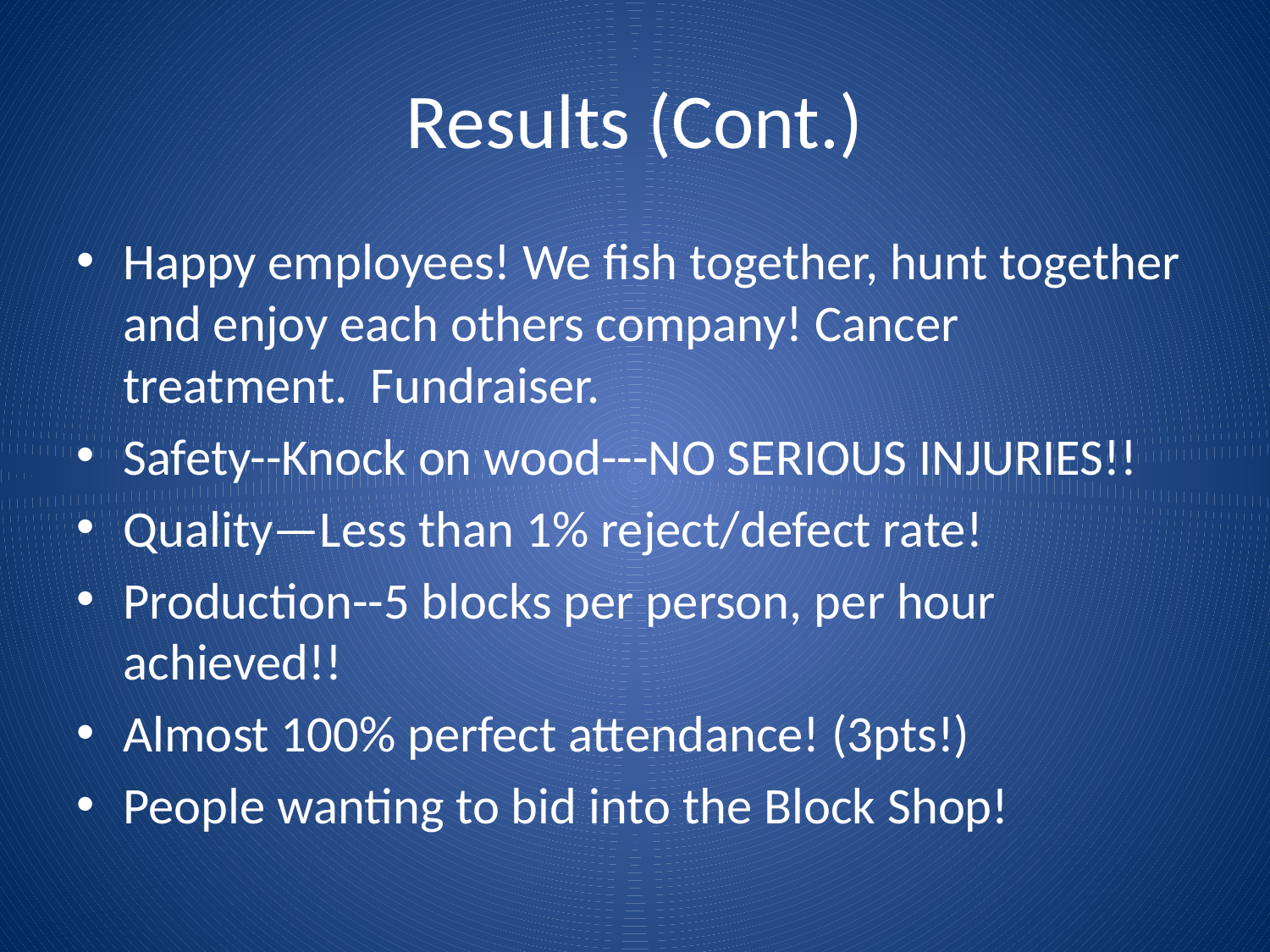

# Results (Cont.)
Happy employees! We fish together, hunt together and enjoy each others company! Cancer treatment.  Fundraiser.
Safety--Knock on wood---NO SERIOUS INJURIES!!
Quality—Less than 1% reject/defect rate!
Production--5 blocks per person, per hour achieved!!
Almost 100% perfect attendance! (3pts!)
People wanting to bid into the Block Shop!